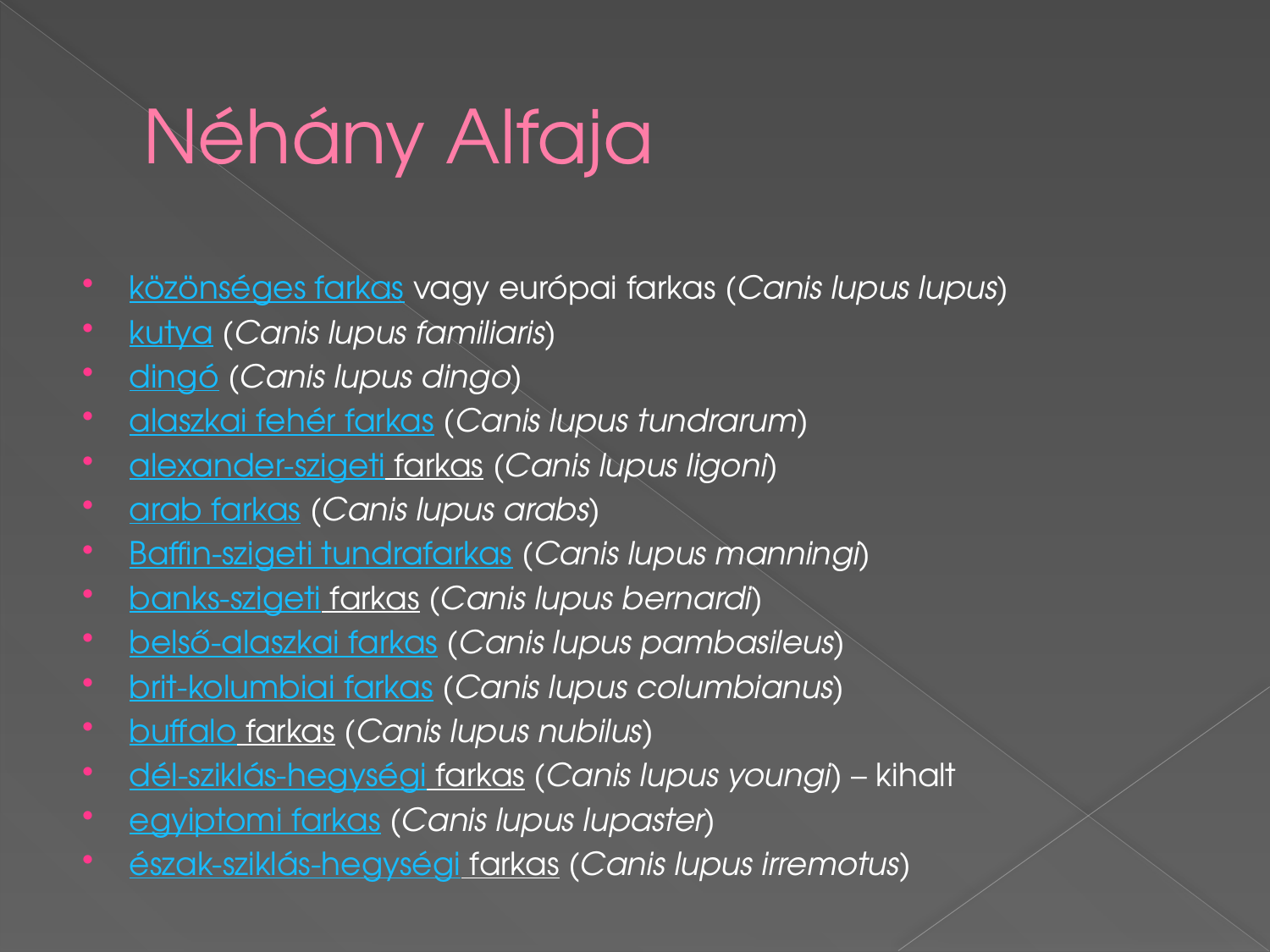

# Néhány Alfaja
közönséges farkas vagy európai farkas (Canis lupus lupus)
kutya (Canis lupus familiaris)
dingó (Canis lupus dingo)
alaszkai fehér farkas (Canis lupus tundrarum)
alexander-szigeti farkas (Canis lupus ligoni)
arab farkas (Canis lupus arabs)
Baffin-szigeti tundrafarkas (Canis lupus manningi)
banks-szigeti farkas (Canis lupus bernardi)
belső-alaszkai farkas (Canis lupus pambasileus)
brit-kolumbiai farkas (Canis lupus columbianus)
buffalo farkas (Canis lupus nubilus)
dél-sziklás-hegységi farkas (Canis lupus youngi) – kihalt
egyiptomi farkas (Canis lupus lupaster)
észak-sziklás-hegységi farkas (Canis lupus irremotus)